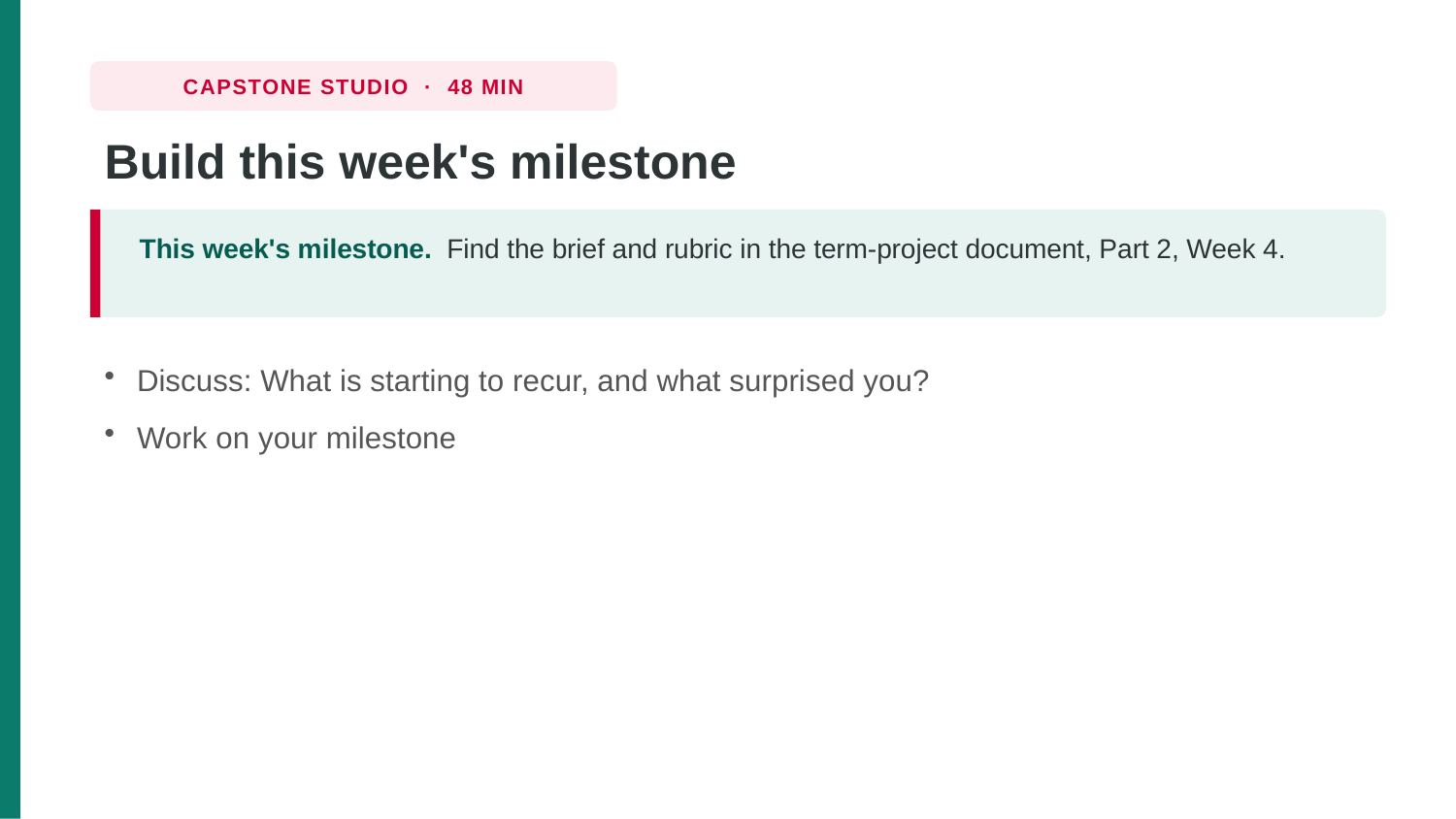

CAPSTONE STUDIO  ·  48 MIN
Build this week's milestone

This week's milestone.  Find the brief and rubric in the term-project document, Part 2, Week 4.
Discuss: What is starting to recur, and what surprised you?
Work on your milestone